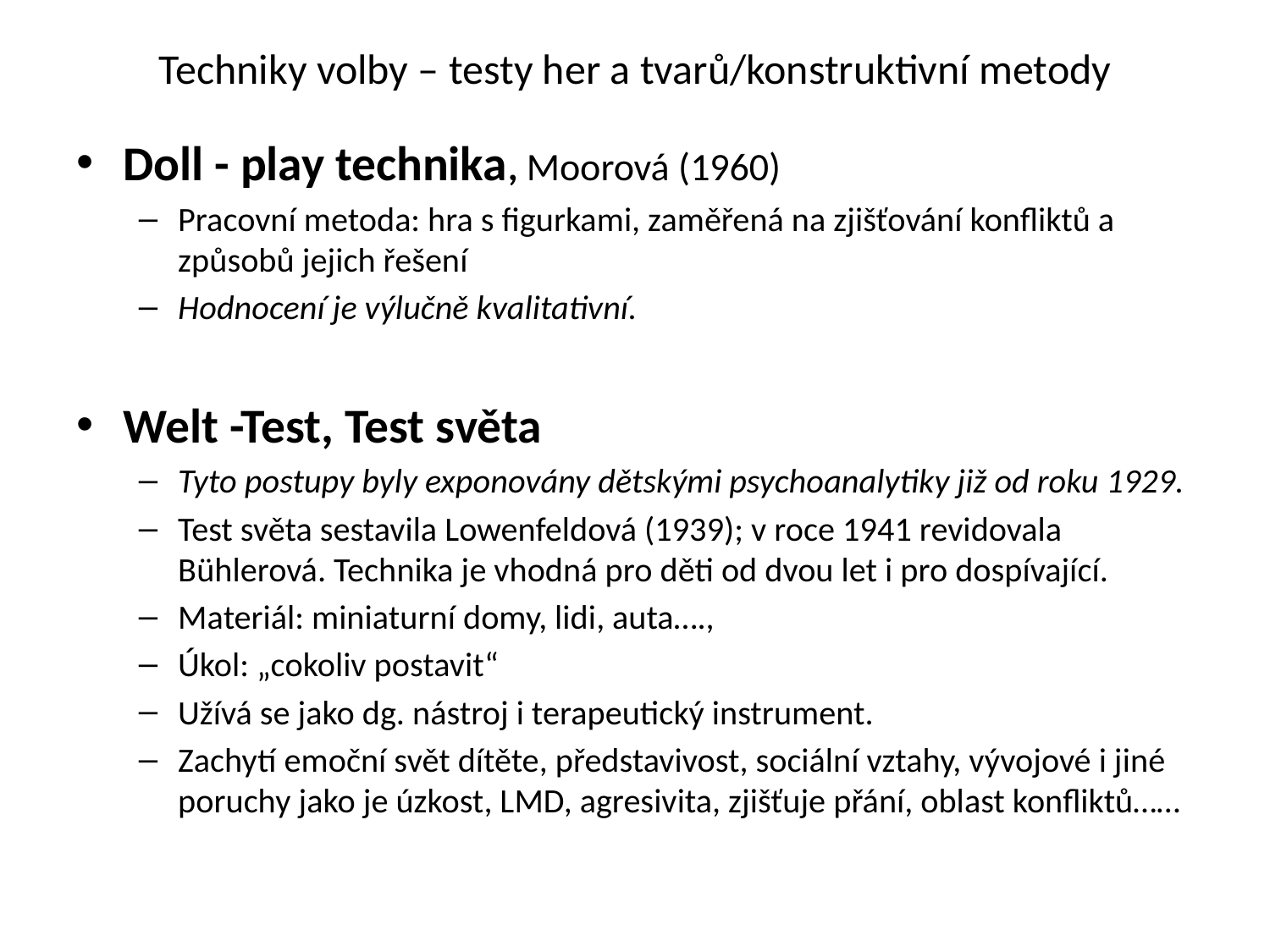

# Techniky volby – testy her a tvarů/konstruktivní metody
Doll - play technika, Moorová (1960)
Pracovní metoda: hra s figurkami, zaměřená na zjišťování konfliktů a způsobů jejich řešení
Hodnocení je výlučně kvalitativní.

Welt -Test, Test světa
Tyto postupy byly exponovány dětskými psychoanalytiky již od roku 1929.
Test světa sestavila Lowenfeldová (1939); v roce 1941 revidovala Bühlerová. Technika je vhodná pro děti od dvou let i pro dospívající.
Materiál: miniaturní domy, lidi, auta….,
Úkol: „cokoliv postavit“
Užívá se jako dg. nástroj i terapeutický instrument.
Zachytí emoční svět dítěte, představivost, sociální vztahy, vývojové i jiné poruchy jako je úzkost, LMD, agresivita, zjišťuje přání, oblast konfliktů……